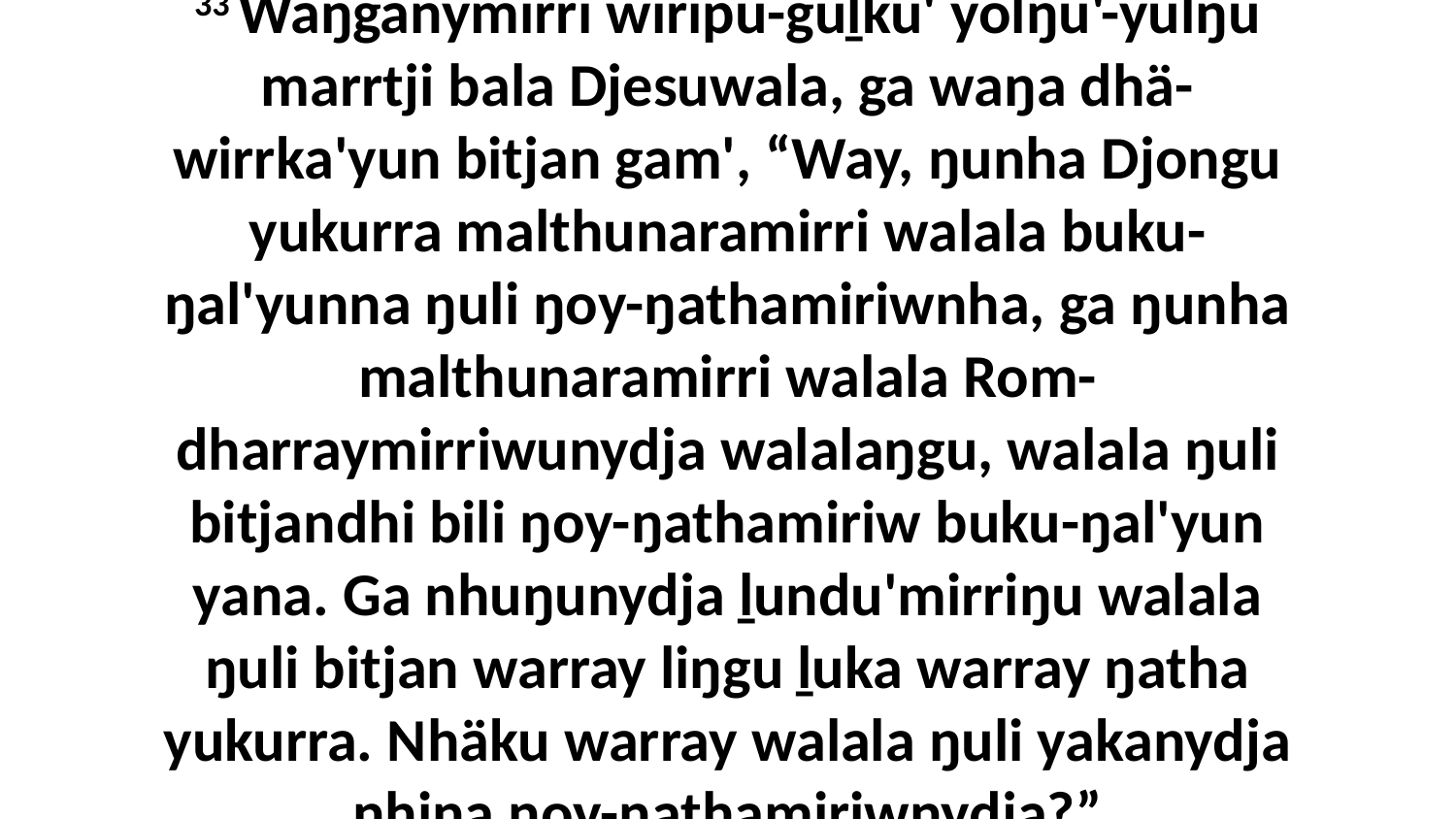

33 Waŋganymirri wiripu-guḻku' yolŋu'-yulŋu marrtji bala Djesuwala, ga waŋa dhä-wirrka'yun bitjan gam', “Way, ŋunha Djongu yukurra malthunaramirri walala buku-ŋal'yunna ŋuli ŋoy-ŋathamiriwnha, ga ŋunha malthunaramirri walala Rom-dharraymirriwunydja walalaŋgu, walala ŋuli bitjandhi bili ŋoy-ŋathamiriw buku-ŋal'yun yana. Ga nhuŋunydja ḻundu'mirriŋu walala ŋuli bitjan warray liŋgu ḻuka warray ŋatha yukurra. Nhäku warray walala ŋuli yakanydja nhina ŋoy-ŋathamiriwnydja?”